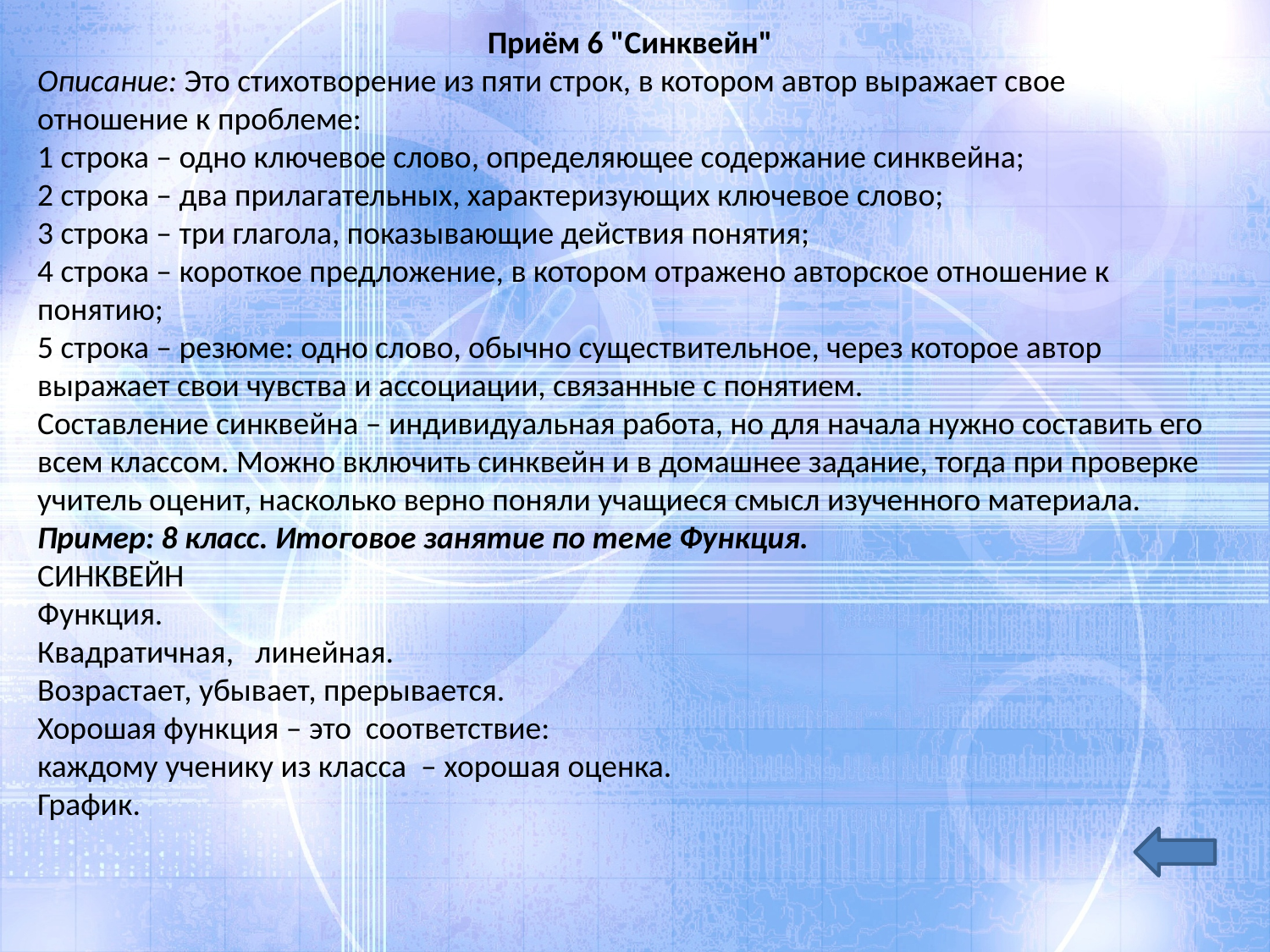

Приём 6 "Синквейн"
Описание: Это стихотворение из пяти строк, в котором автор выражает свое отношение к проблеме:
1 строка – одно ключевое слово, определяющее содержание синквейна;
2 строка – два прилагательных, характеризующих ключевое слово;
3 строка – три глагола, показывающие действия понятия;
4 строка – короткое предложение, в котором отражено авторское отношение к понятию;
5 строка – резюме: одно слово, обычно существительное, через которое автор выражает свои чувства и ассоциации, связанные с понятием.
Составление синквейна – индивидуальная работа, но для начала нужно составить его всем классом. Можно включить синквейн и в домашнее задание, тогда при проверке учитель оценит, насколько верно поняли учащиеся смысл изученного материала.
Пример: 8 класс. Итоговое занятие по теме Функция.
СИНКВЕЙН
Функция.
Квадратичная,   линейная.
Возрастает, убывает, прерывается.
Хорошая функция – это  соответствие:
каждому ученику из класса  – хорошая оценка.
График.